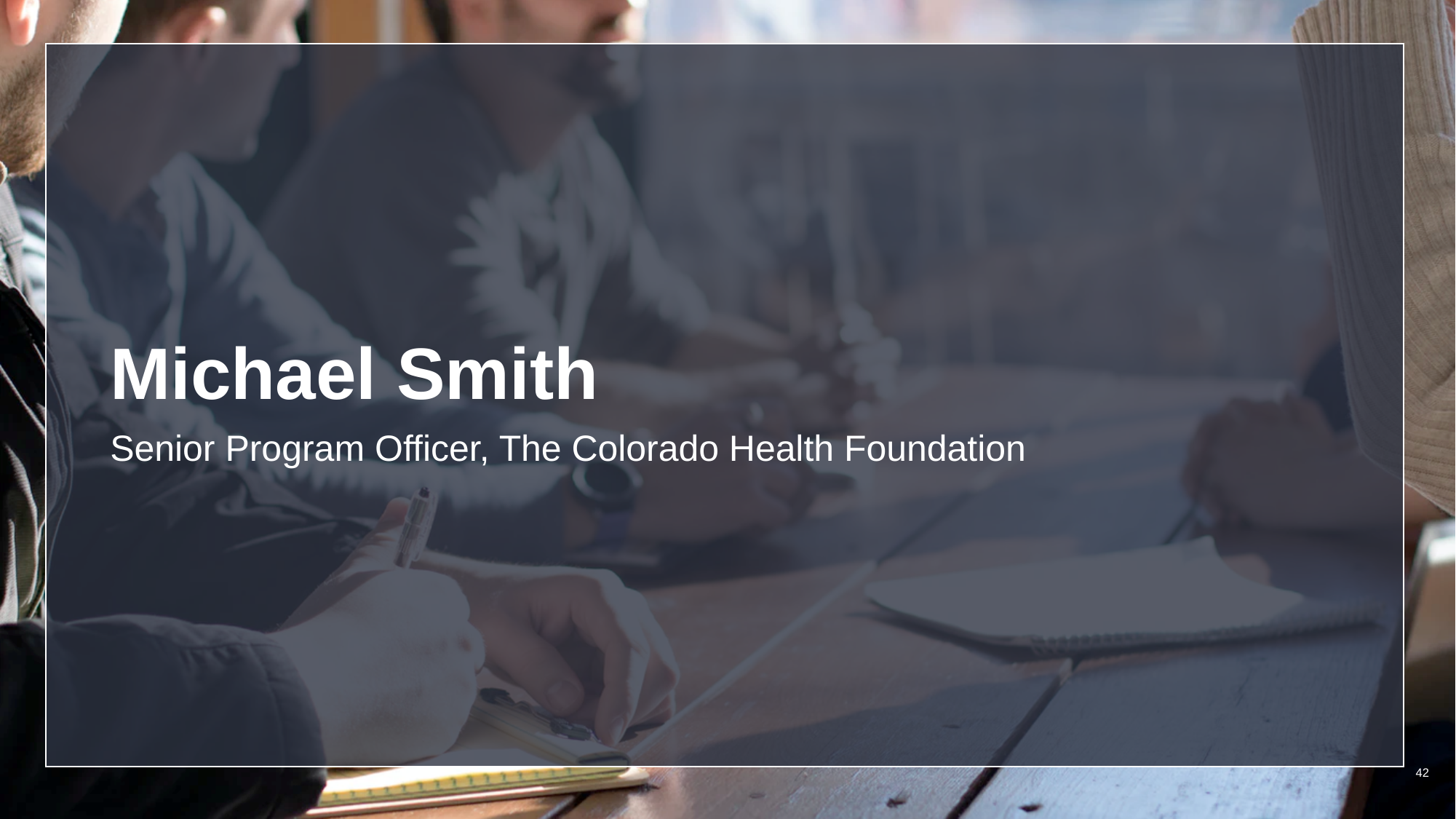

# Michael Smith
Senior Program Officer, The Colorado Health Foundation
42